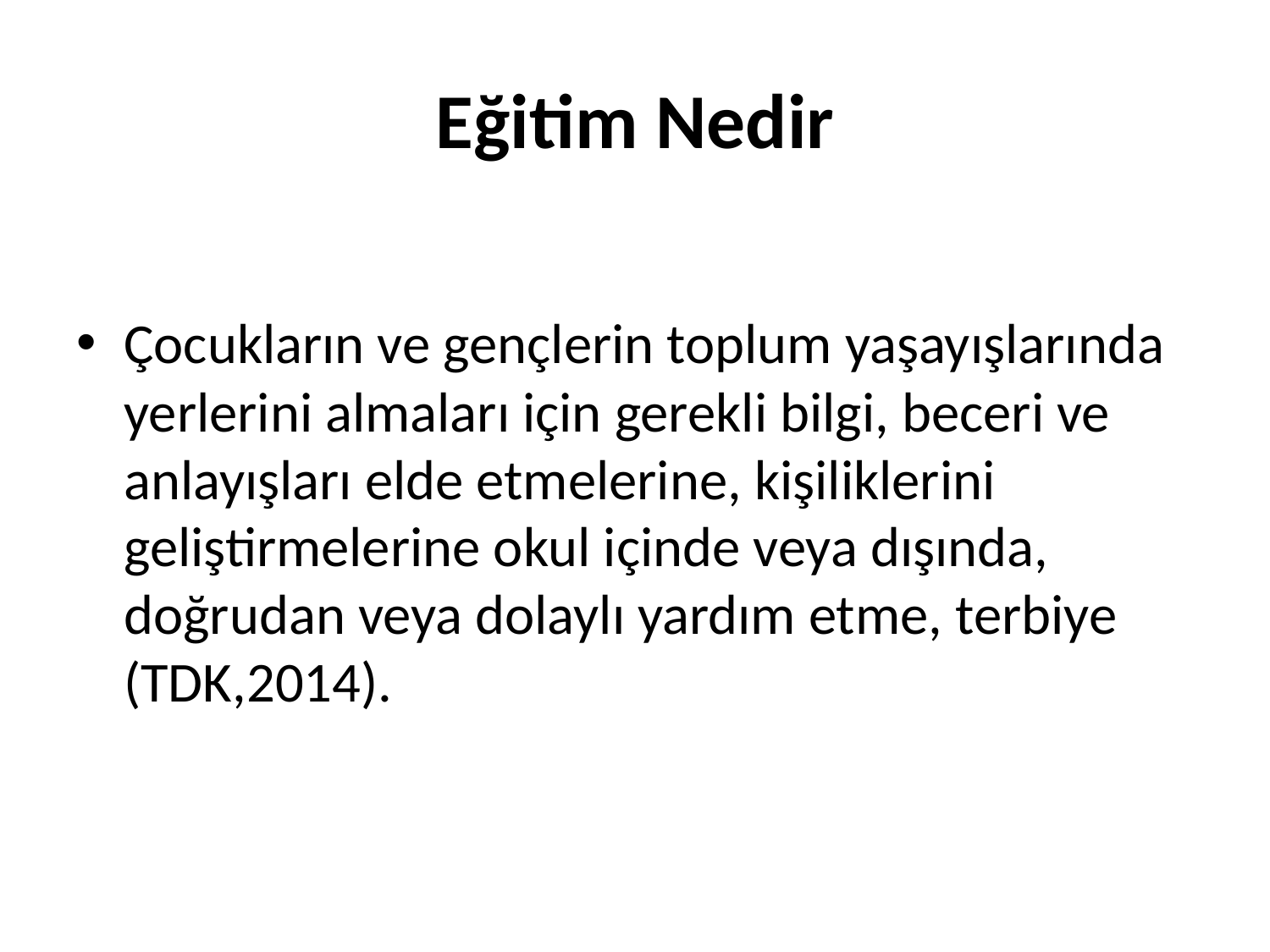

# Eğitim Nedir

Çocukların ve gençlerin toplum yaşayışlarında yerlerini almaları için gerekli bilgi, beceri ve anlayışları elde etmelerine, kişiliklerini geliştirmelerine okul içinde veya dışında, doğrudan veya dolaylı yardım etme, terbiye (TDK,2014).